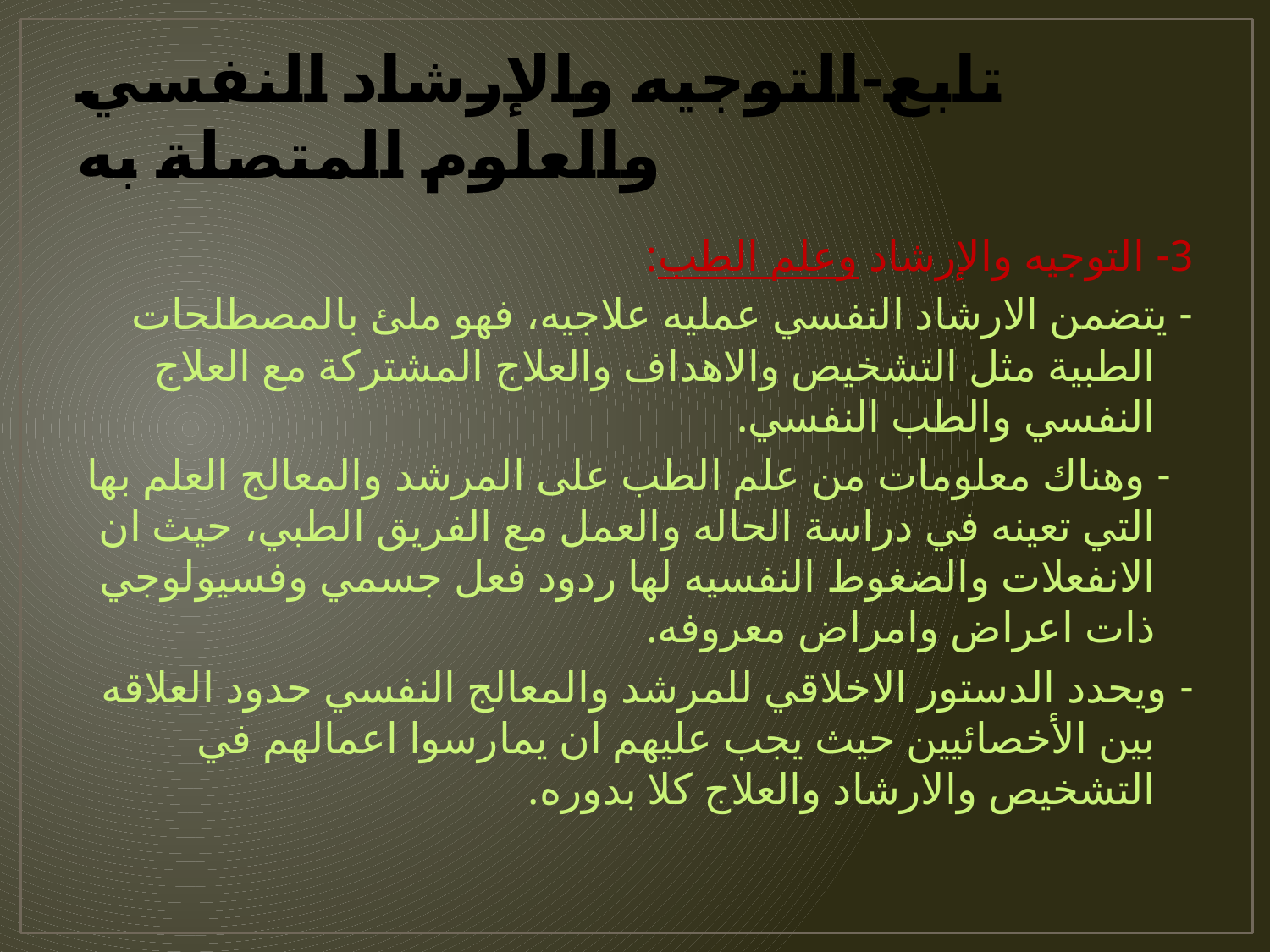

# تابع-التوجيه والإرشاد النفسي والعلوم المتصلة به
3- التوجيه والإرشاد وعلم الطب:
- يتضمن الارشاد النفسي عمليه علاجيه، فهو ملئ بالمصطلحات الطبية مثل التشخيص والاهداف والعلاج المشتركة مع العلاج النفسي والطب النفسي.
  - وهناك معلومات من علم الطب على المرشد والمعالج العلم بها التي تعينه في دراسة الحاله والعمل مع الفريق الطبي، حيث ان الانفعلات والضغوط النفسيه لها ردود فعل جسمي وفسيولوجي ذات اعراض وامراض معروفه.
- ويحدد الدستور الاخلاقي للمرشد والمعالج النفسي حدود العلاقه بين الأخصائيين حيث يجب عليهم ان يمارسوا اعمالهم في التشخيص والارشاد والعلاج كلا بدوره.